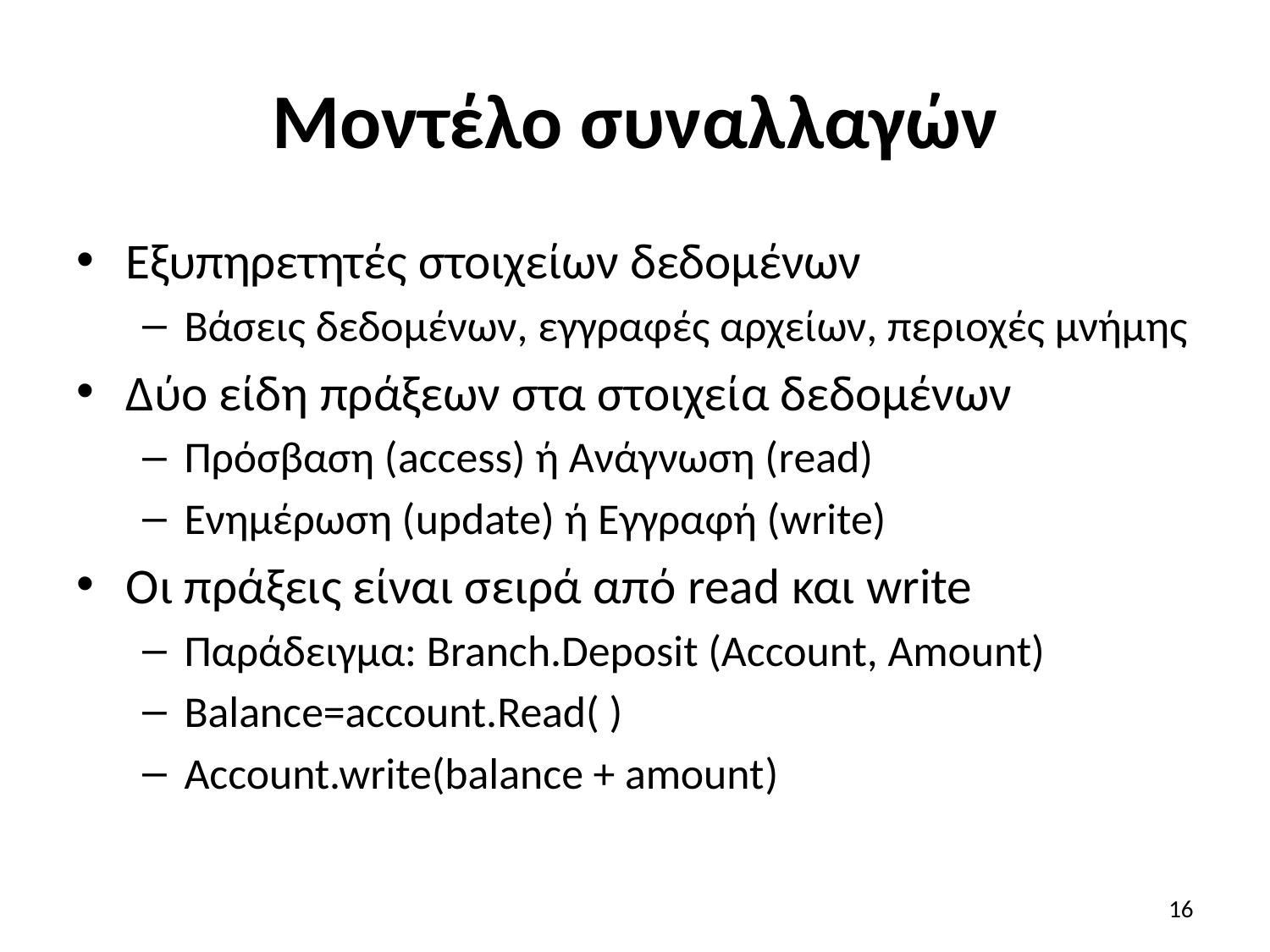

# Μοντέλο συναλλαγών
Εξυπηρετητές στοιχείων δεδομένων
Βάσεις δεδομένων, εγγραφές αρχείων, περιοχές μνήμης
Δύο είδη πράξεων στα στοιχεία δεδομένων
Πρόσβαση (access) ή Ανάγνωση (read)
Ενημέρωση (update) ή Εγγραφή (write)
Οι πράξεις είναι σειρά από read και write
Παράδειγμα: Branch.Deposit (Account, Amount)
Balance=account.Read( )
Account.write(balance + amount)
16